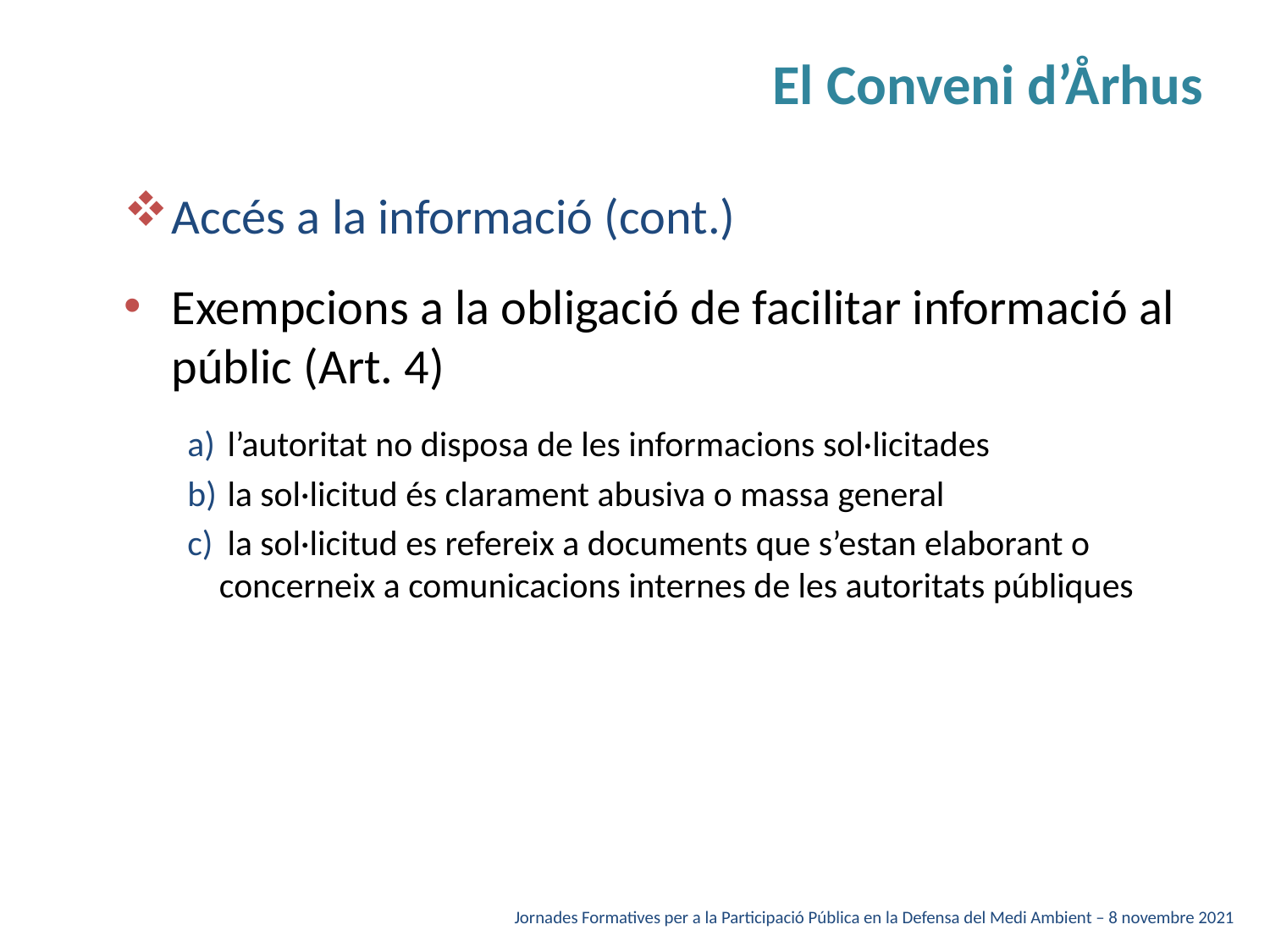

# El Conveni d’Århus
Accés a la informació (cont.)
Exempcions a la obligació de facilitar informació al públic (Art. 4)
 l’autoritat no disposa de les informacions sol·licitades
 la sol·licitud és clarament abusiva o massa general
 la sol·licitud es refereix a documents que s’estan elaborant o concerneix a comunicacions internes de les autoritats públiques

Jornades Formatives per a la Participació Pública en la Defensa del Medi Ambient – 8 novembre 2021